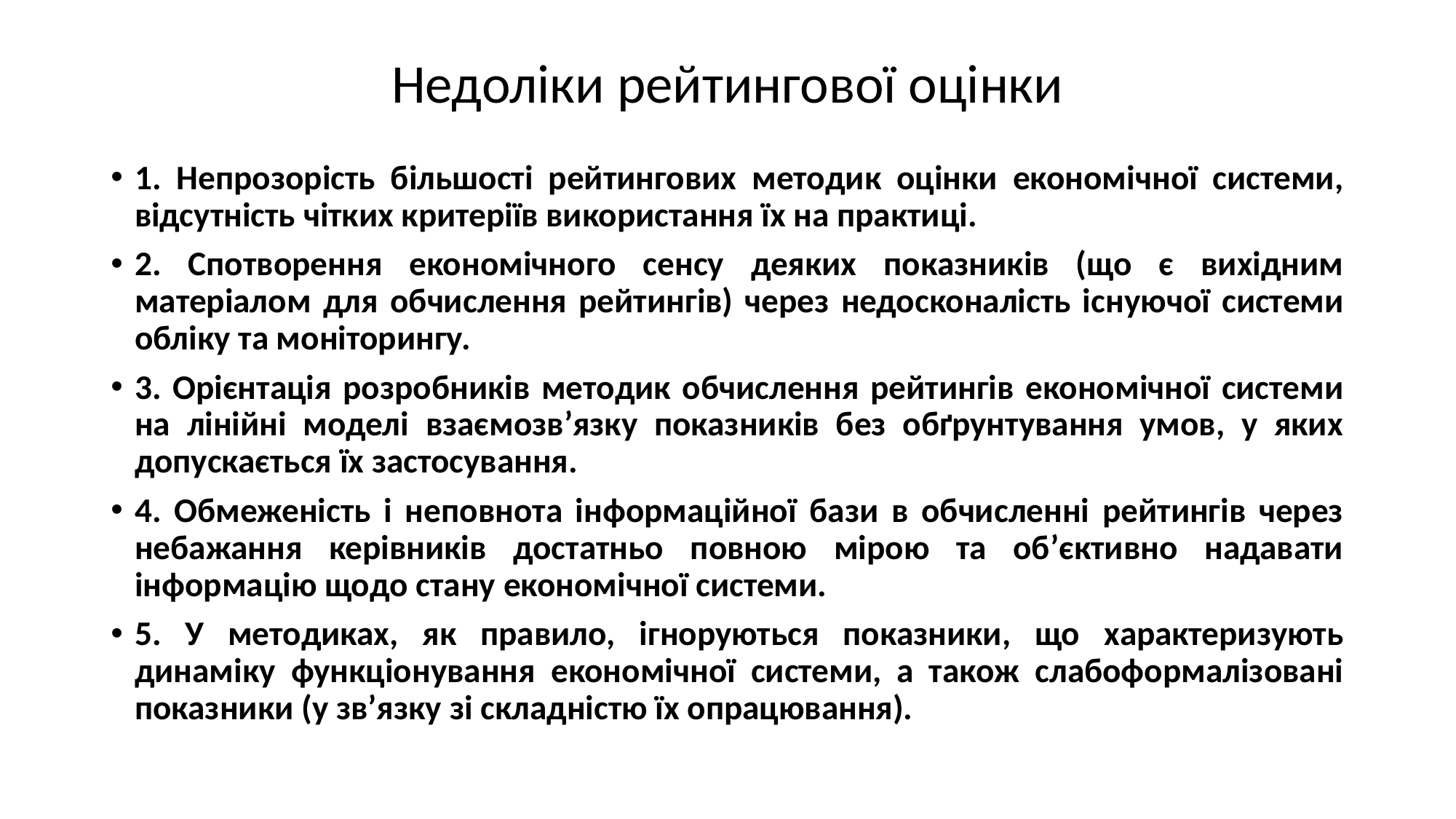

# Недоліки рейтингової оцінки
1. Непрозорість більшості рейтингових методик оцінки економічної системи, відсутність чітких критеріїв використання їх на практиці.
2. Спотворення економічного сенсу деяких показників (що є вихідним матеріалом для обчислення рейтингів) через недосконалість існуючої системи обліку та моніторингу.
3. Орієнтація розробників методик обчислення рейтингів економічної системи на лінійні моделі взаємозв’язку показників без обґрунтування умов, у яких допускається їх застосування.
4. Обмеженість і неповнота інформаційної бази в обчисленні рейтингів через небажання керівників достатньо повною мірою та об’єктивно надавати інформацію щодо стану економічної системи.
5. У методиках, як правило, ігноруються показники, що характеризують динаміку функціонування економічної системи, а також слабоформалізовані показники (у зв’язку зі складністю їх опрацювання).